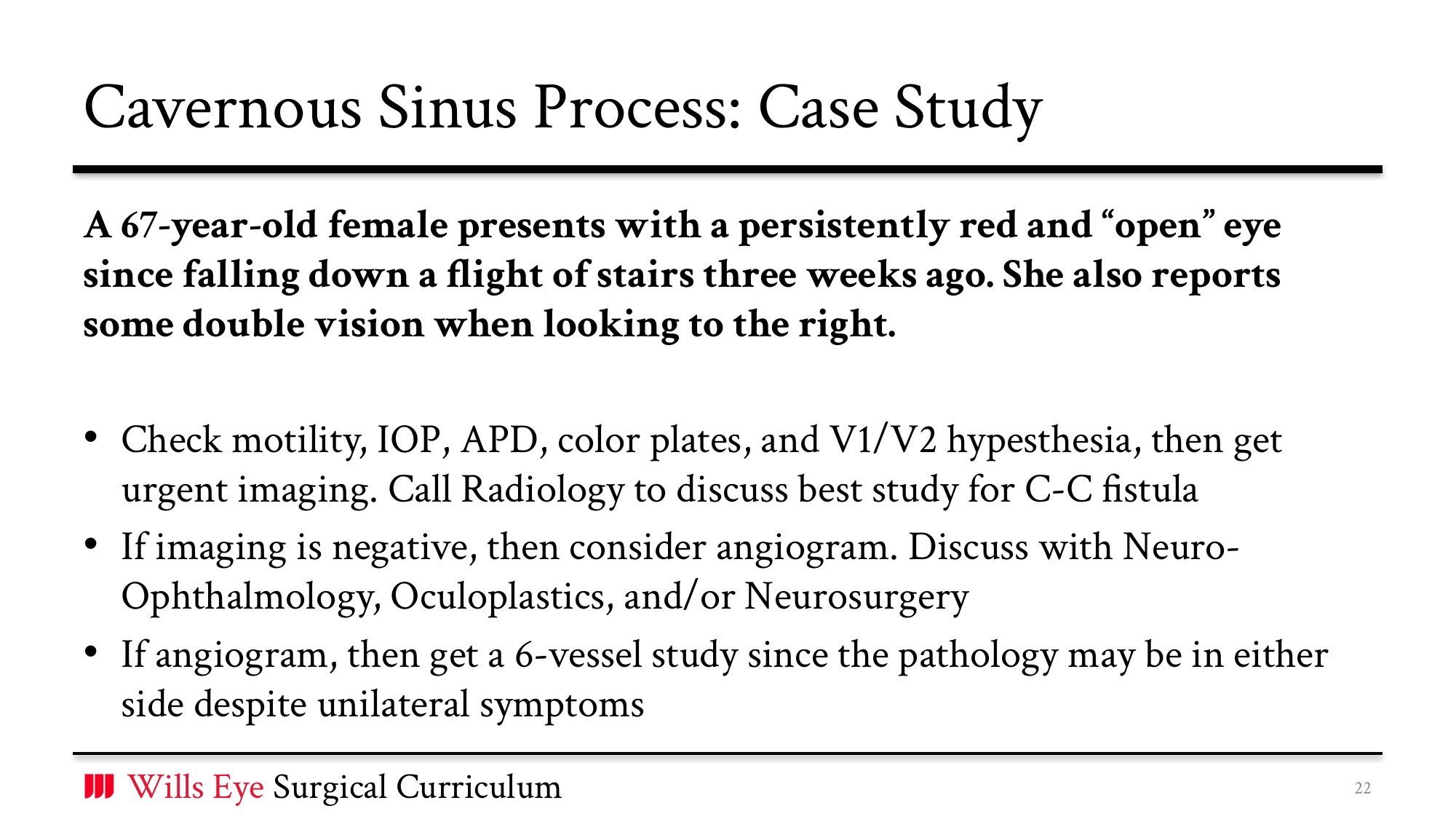

# Cavernous Sinus Process: Case Study
A 67-year-old female presents with a persistently red and “open” eye since falling down a flight of stairs three weeks ago. She also reports some double vision when looking to the right.

Check motility, IOP, APD, color plates, and V1/V2 hypesthesia, then get urgent imaging. Call Radiology to discuss best study for C-C fistula
If imaging is negative, then consider angiogram. Discuss with Neuro-Ophthalmology, Oculoplastics, and/or Neurosurgery
If angiogram, then get a 6-vessel study since the pathology may be in either side despite unilateral symptoms
22